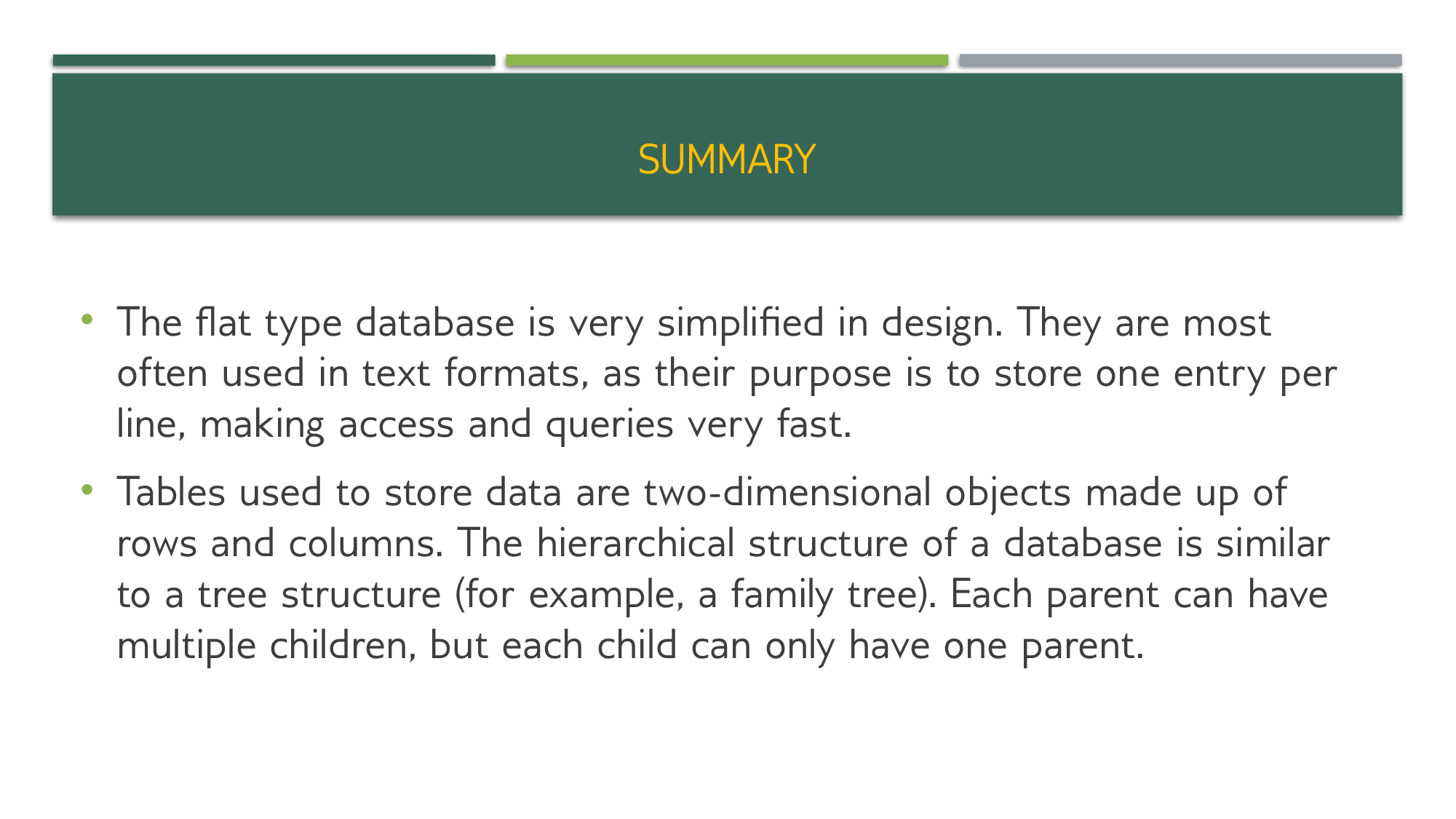

# Summary
The flat type database is very simplified in design. They are most often used in text formats, as their purpose is to store one entry per line, making access and queries very fast.
Tables used to store data are two-dimensional objects made up of rows and columns. The hierarchical structure of a database is similar to a tree structure (for example, a family tree). Each parent can have multiple children, but each child can only have one parent.